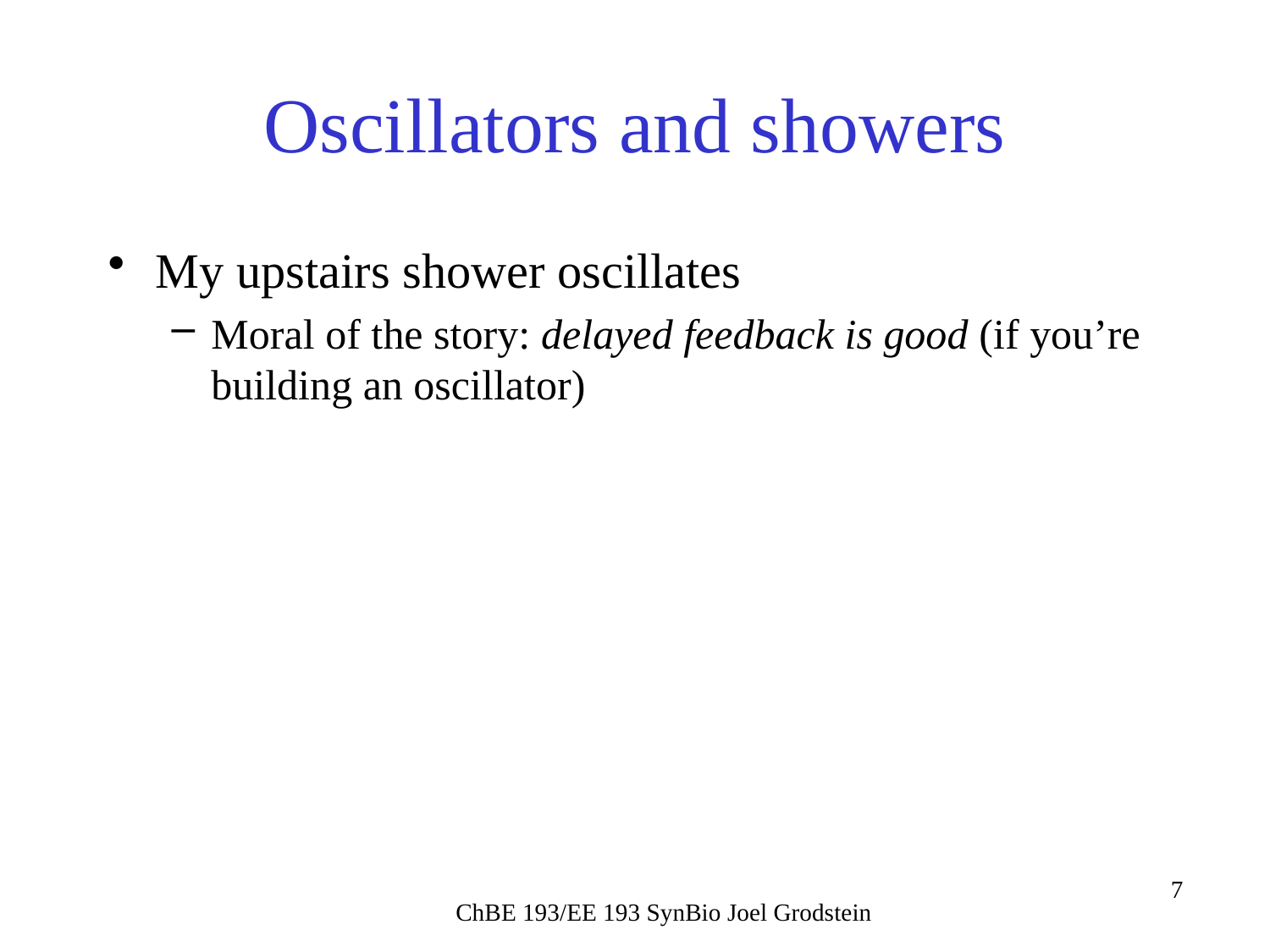

# Oscillators and showers
My upstairs shower oscillates
Moral of the story: delayed feedback is good (if you’re building an oscillator)

ChBE 193/EE 193 SynBio Joel Grodstein